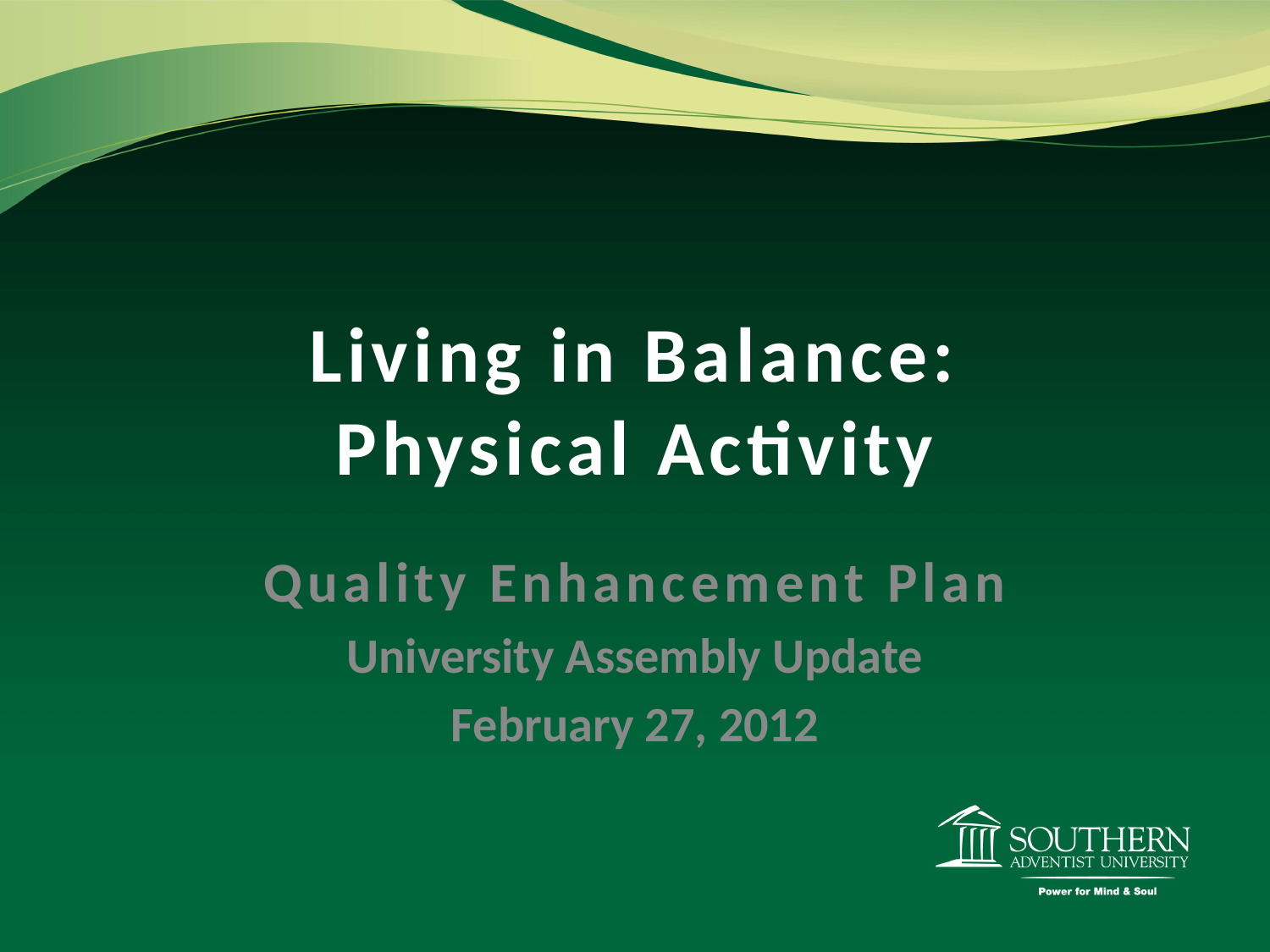

# Living in Balance: Physical Activity
Quality Enhancement Plan
University Assembly Update
February 27, 2012